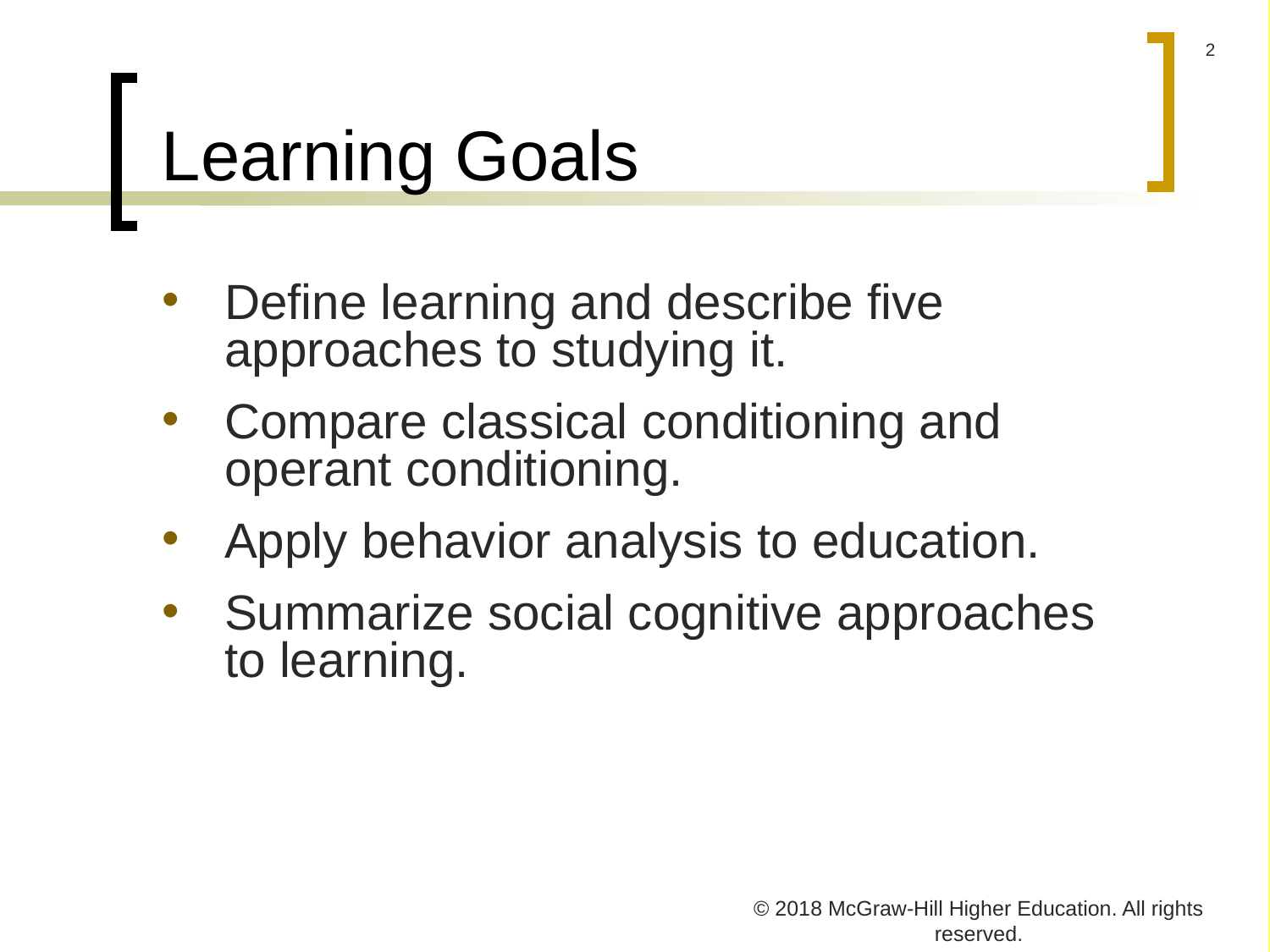

# Learning Goals
Define learning and describe five approaches to studying it.
Compare classical conditioning and operant conditioning.
Apply behavior analysis to education.
Summarize social cognitive approaches to learning.